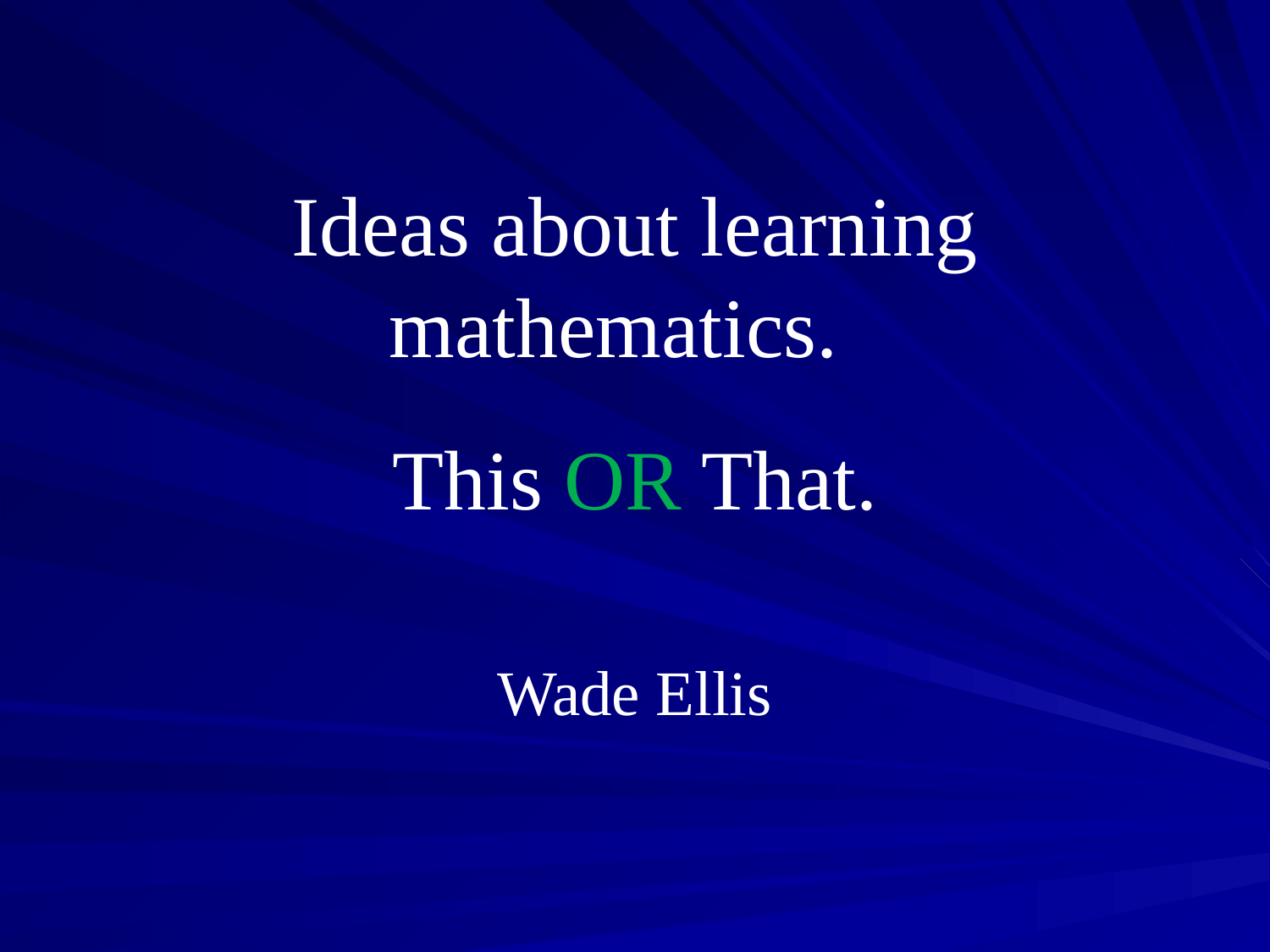

# Ideas about learning mathematics. This OR That.
Wade Ellis